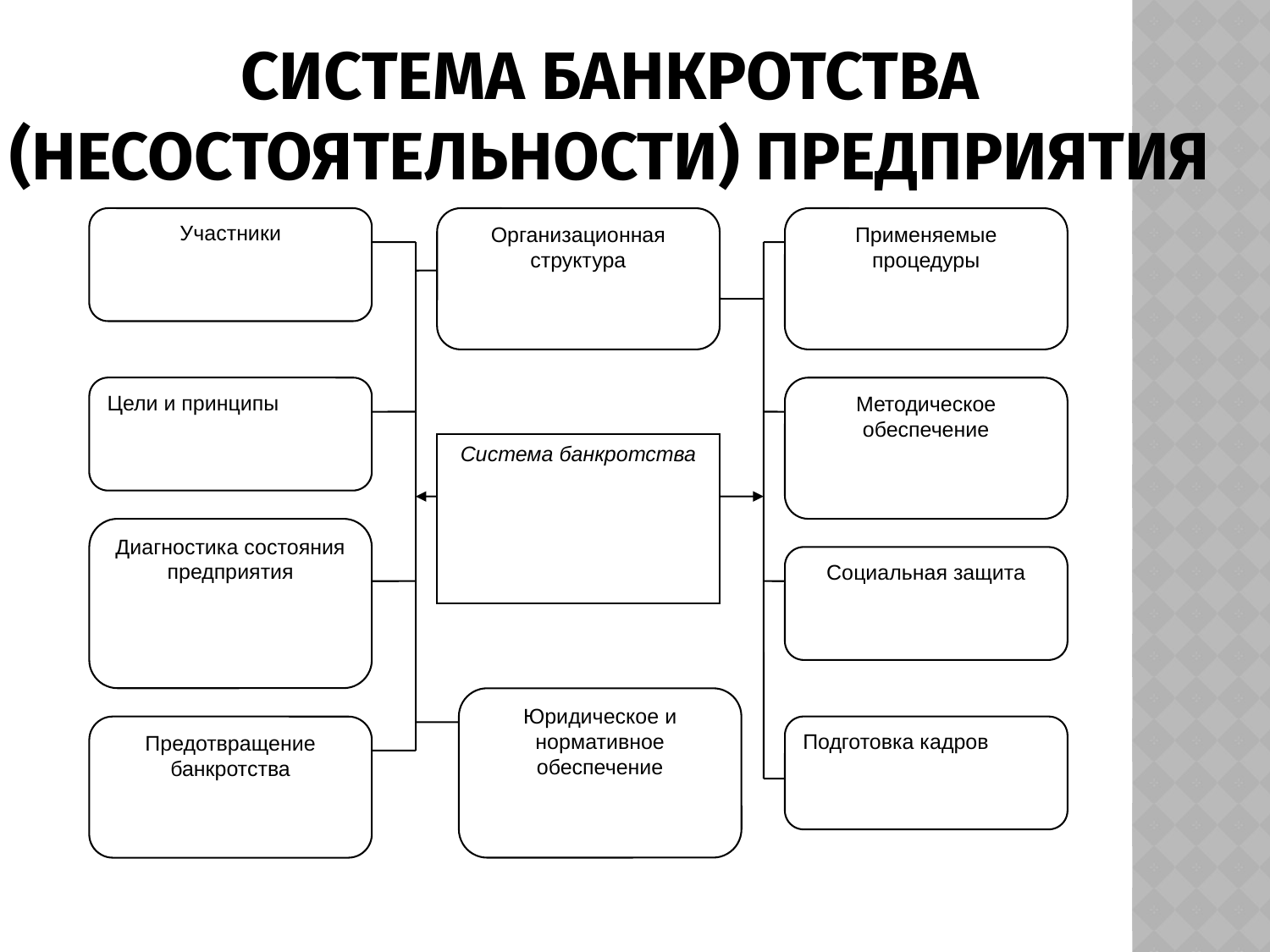

# Система банкротства (несостоятельности) предприятия
Участники
Организационная структура
Применяемые процедуры

Цели и принципы
Методическое обеспечение

Система банкротства

Диагностика состояния предприятия
Социальная защита

Юридическое и нормативное обеспечение
Предотвращение банкротства
Подготовка кадров